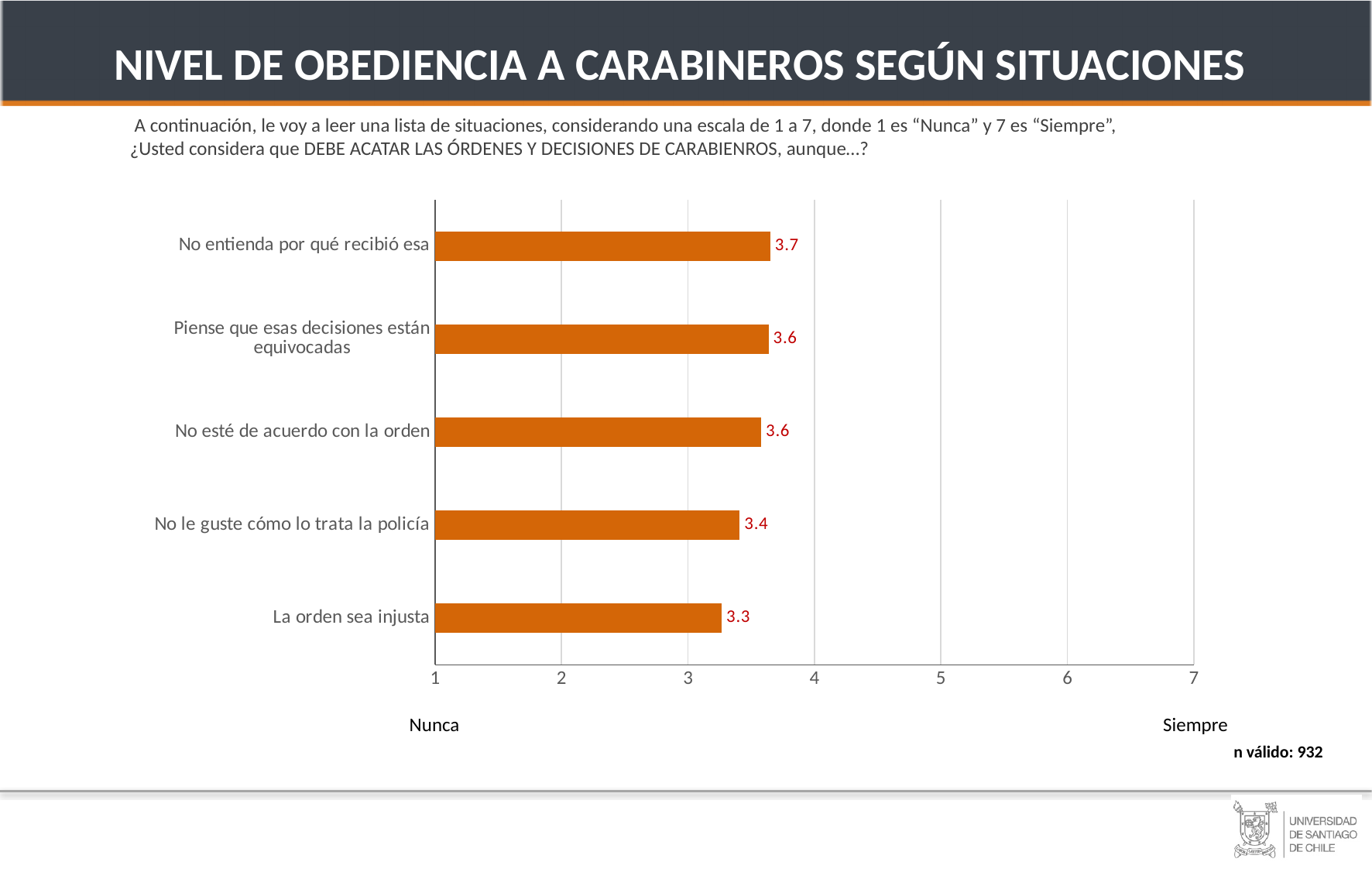

NIVEL DE OBEDIENCIA A CARABINEROS SEGÚN SITUACIONES
 A continuación, le voy a leer una lista de situaciones, considerando una escala de 1 a 7, donde 1 es “Nunca” y 7 es “Siempre”,
¿Usted considera que DEBE ACATAR LAS ÓRDENES Y DECISIONES DE CARABIENROS, aunque…?

### Chart

| Category |  |
|---|---|
| La orden sea injusta | 3.268049686444967 |
| No le guste cómo lo trata la policía | 3.4103590711257055 |
| No esté de acuerdo con la orden | 3.58089287099553 |
| Piense que esas decisiones están equivocadas | 3.6386780098913953 |
| No entienda por qué recibió esa | 3.6517295629751683 |
JOVEN
(18 A 30)
ADULTO MAYR
(31 A 54)
HOMBRES
Nunca
Siempre
n válido: 932